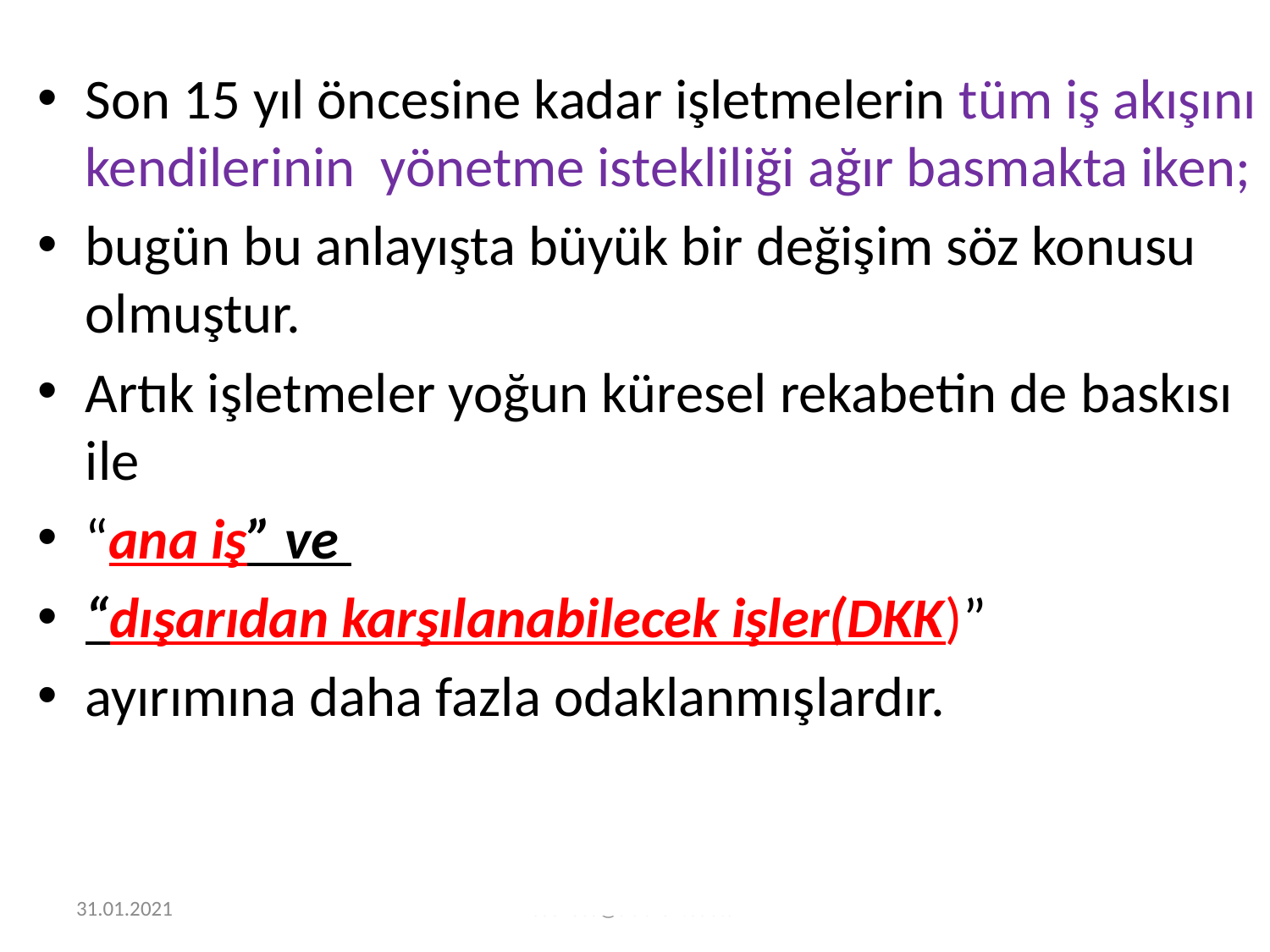

Son 15 yıl öncesine kadar işletmelerin tüm iş akışını kendilerinin  yönetme istekliliği ağır basmakta iken;
bugün bu anlayışta büyük bir değişim söz konusu olmuştur.
Artık işletmeler yoğun küresel rekabetin de baskısı ile
“ana iş” ve
“dışarıdan karşılanabilecek işler(DKK)”
ayırımına daha fazla odaklanmışlardır.
31.01.2021
osenses@trabzon.edu.tr
9